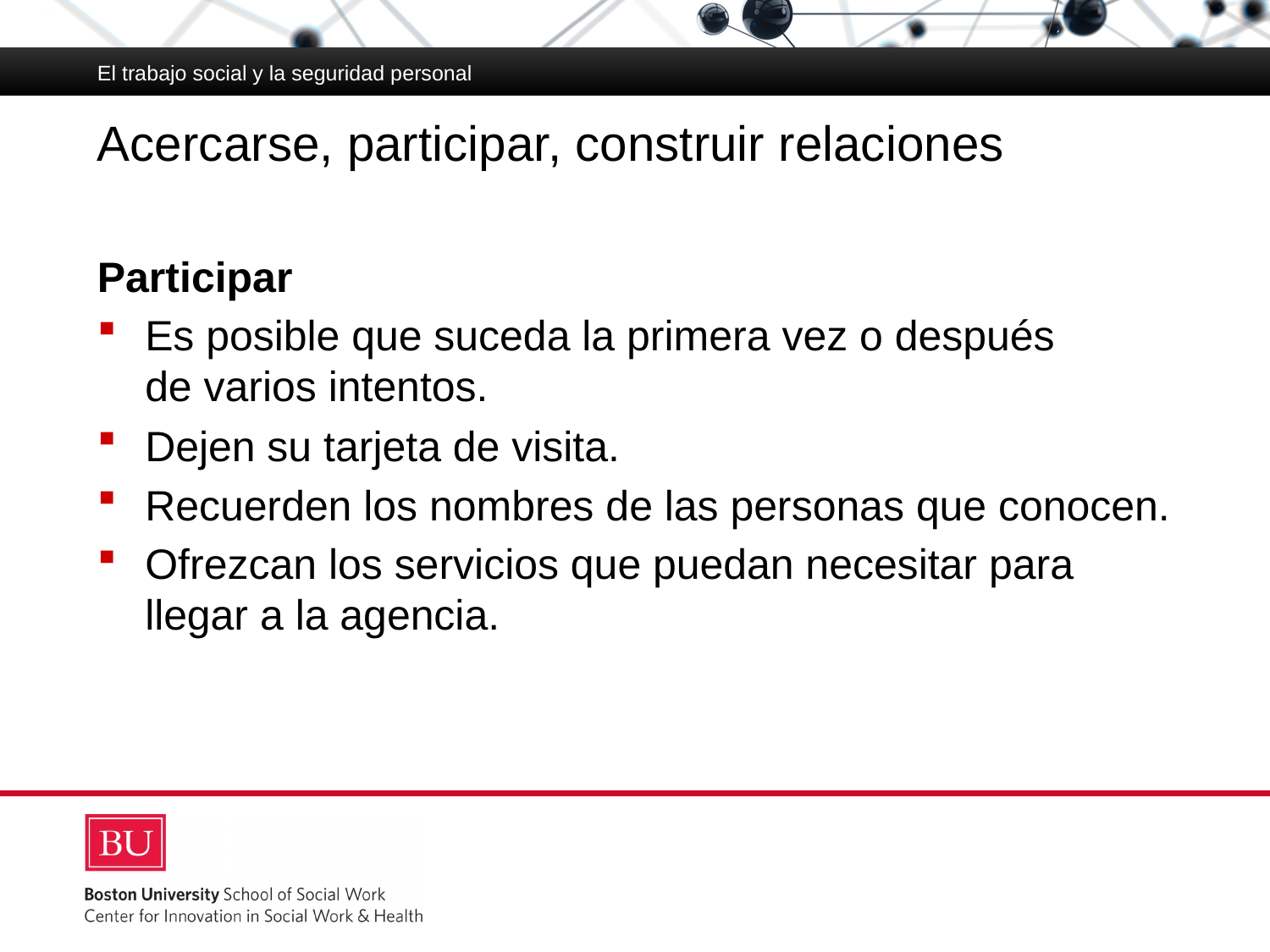

El trabajo social y la seguridad personal
# Acercarse, participar, construir relaciones
Participar
Es posible que suceda la primera vez o después
de varios intentos.
Dejen su tarjeta de visita.
Recuerden los nombres de las personas que conocen.
Ofrezcan los servicios que puedan necesitar para llegar a la agencia.